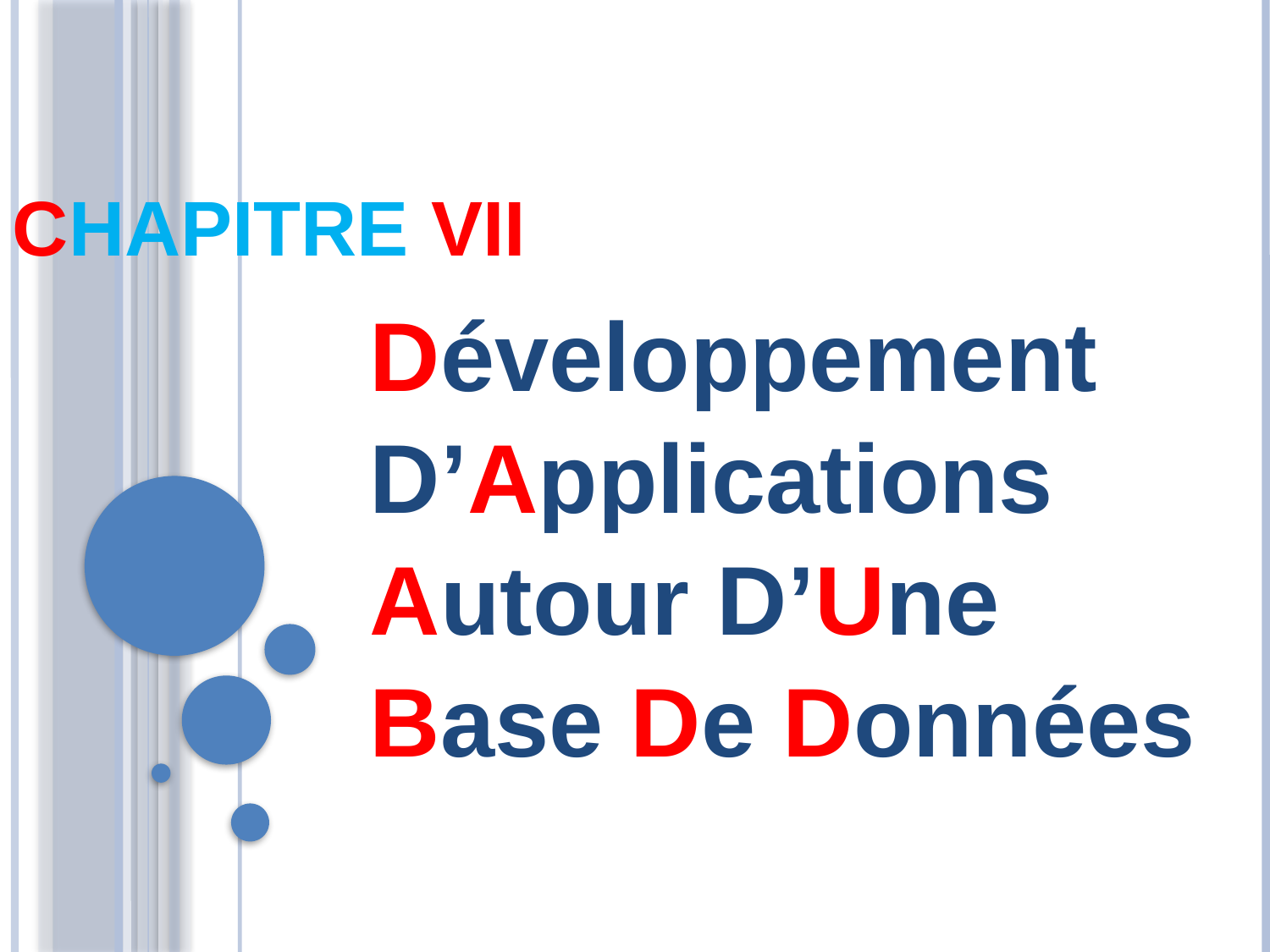

# Chapitre VII
Développement
D’Applications
Autour D’Une
Base De Données